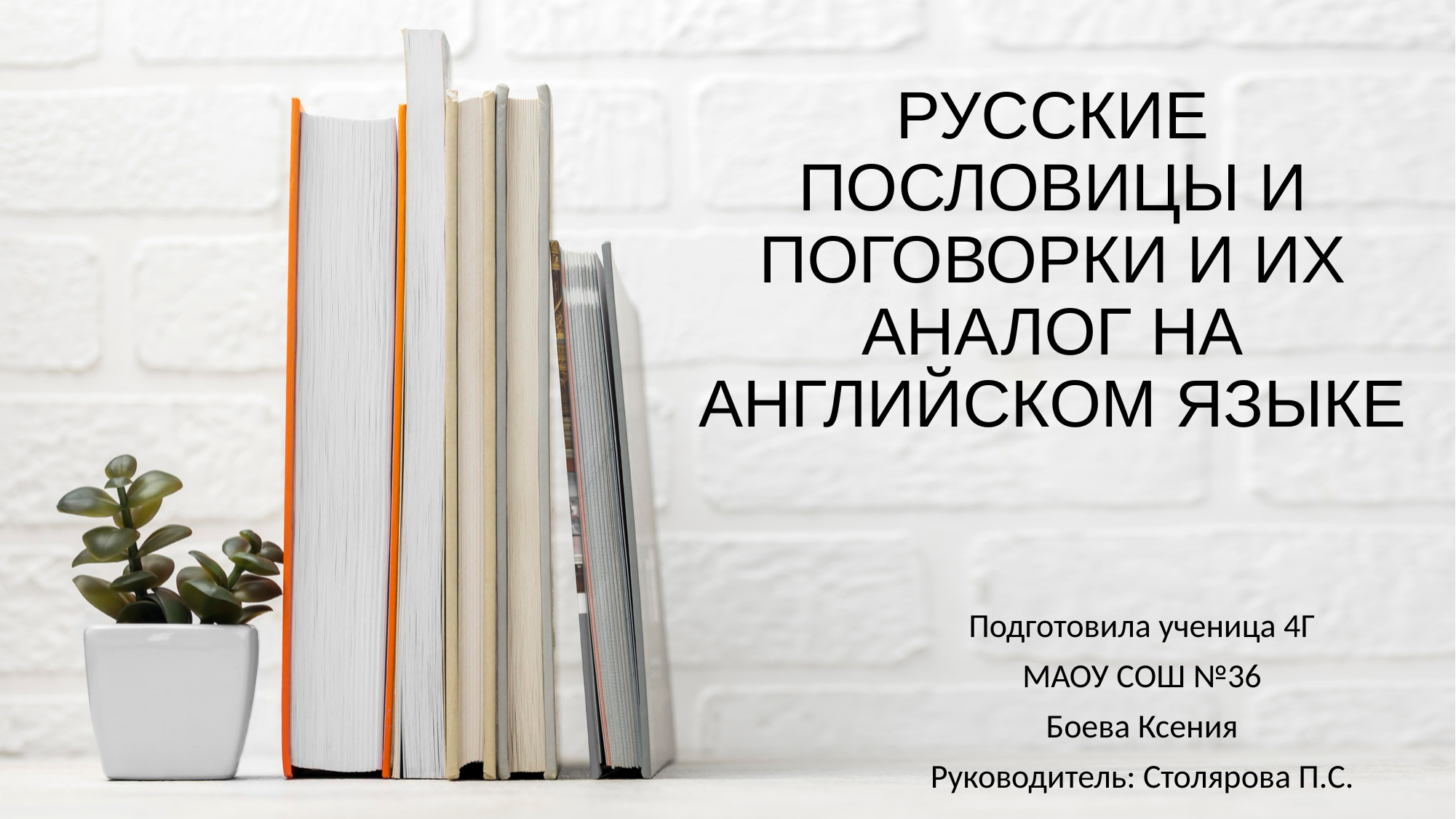

# РУССКИЕ ПОСЛОВИЦЫ И ПОГОВОРКИ И ИХ АНАЛОГ НА АНГЛИЙСКОМ ЯЗЫКЕ
Подготовила ученица 4Г
МАОУ СОШ №36
Боева Ксения
Руководитель: Столярова П.С.